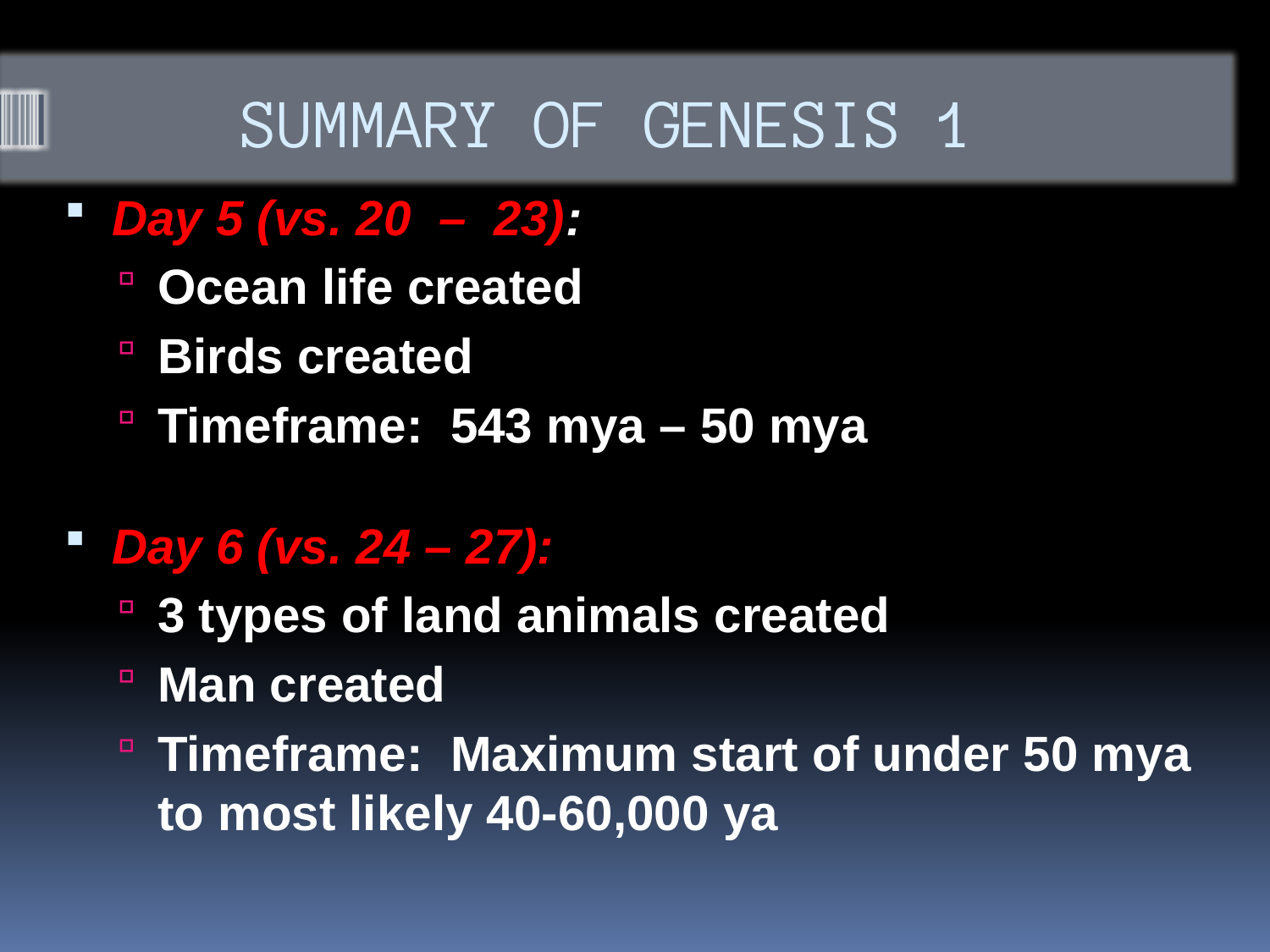

# SUMMARY OF GENESIS 1
Day 5 (vs. 20  –  23):
Ocean life created
Birds created
Timeframe:  543 mya – 50 mya

Day 6 (vs. 24 – 27):
3 types of land animals created
Man created
Timeframe:  Maximum start of under 50 mya to most likely 40-60,000 ya